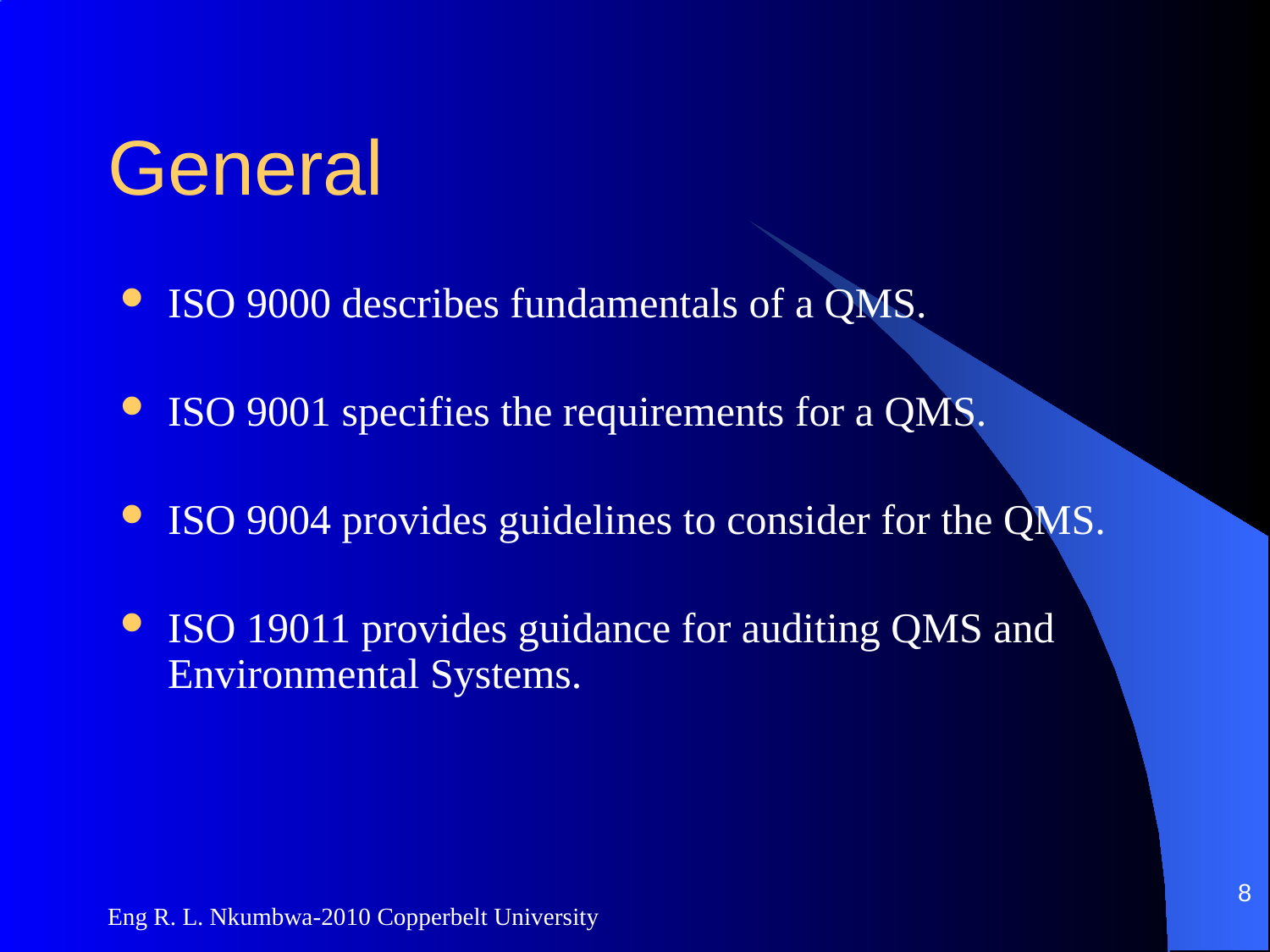

# General
ISO 9000 describes fundamentals of a QMS.

ISO 9001 specifies the requirements for a QMS.

ISO 9004 provides guidelines to consider for the QMS.

ISO 19011 provides guidance for auditing QMS and Environmental Systems.

8
Eng R. L. Nkumbwa-2010 Copperbelt University